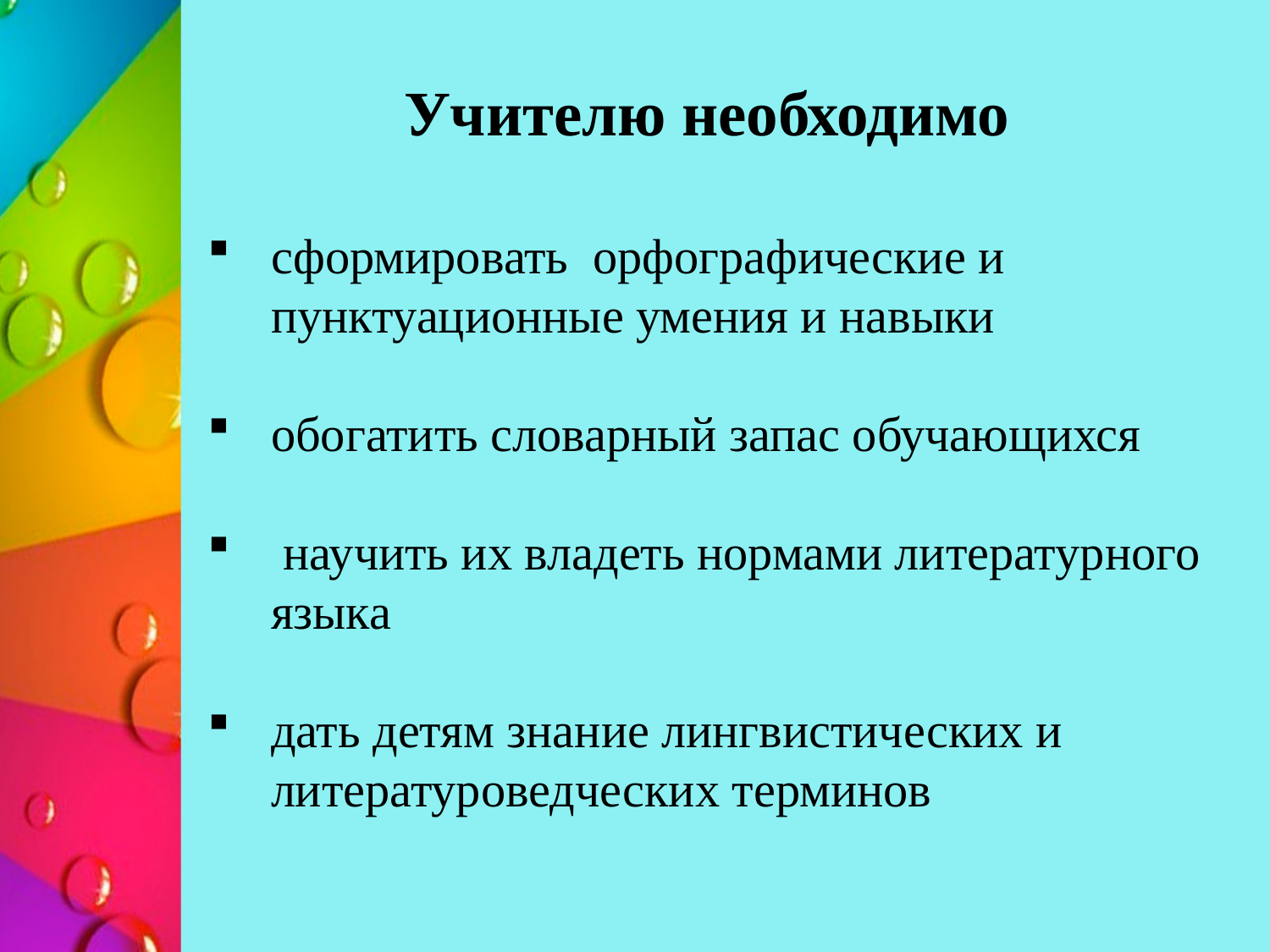

Учителю необходимо

сформировать  орфографические и пунктуационные умения и навыки

обогатить словарный запас обучающихся

 научить их владеть нормами литературного языка

дать детям знание лингвистических и литературоведческих терминов